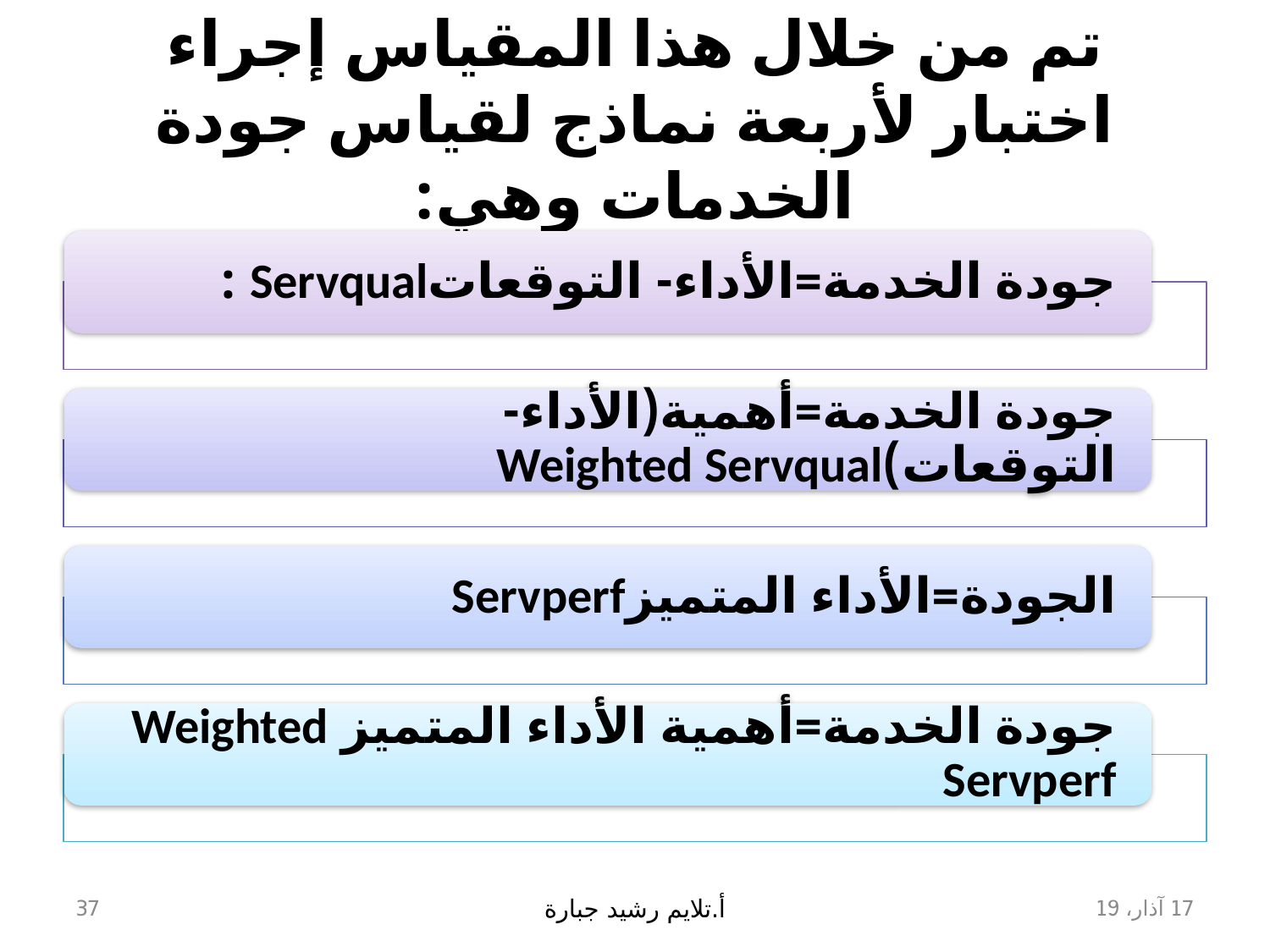

# تم من خلال هذا المقياس إجراء اختبار لأربعة نماذج لقياس جودة الخدمات وهي:
جودة الخدمة=الأداء- التوقعاتServqual :
جودة الخدمة=أهمية(الأداء- التوقعات)Weighted Servqual
الجودة=الأداء المتميزServperf
جودة الخدمة=أهمية الأداء المتميز Weighted Servperf
37
أ.تلايم رشيد جبارة
17 آذار، 19